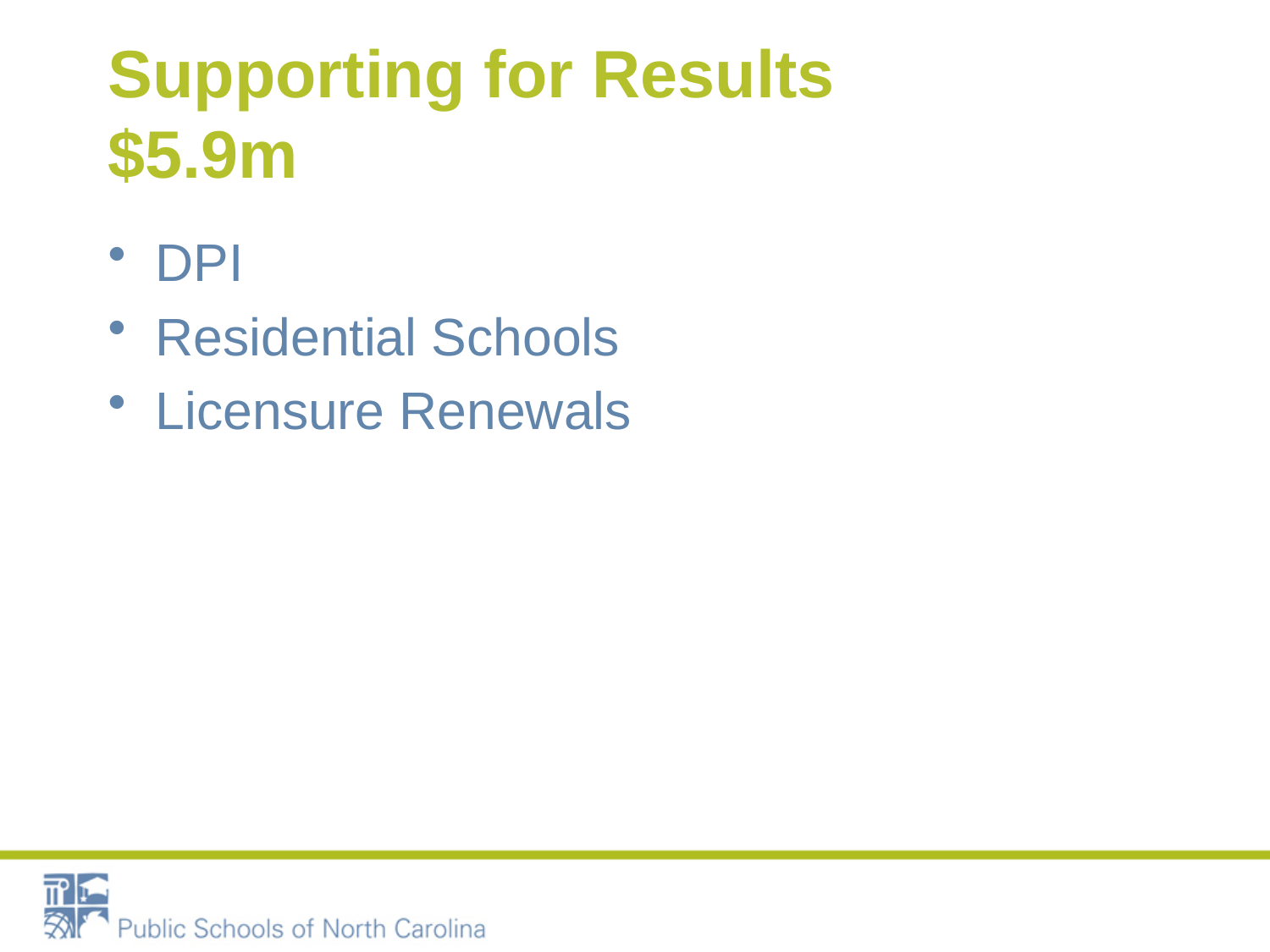

# Supporting for Results $5.9m
DPI
Residential Schools
Licensure Renewals